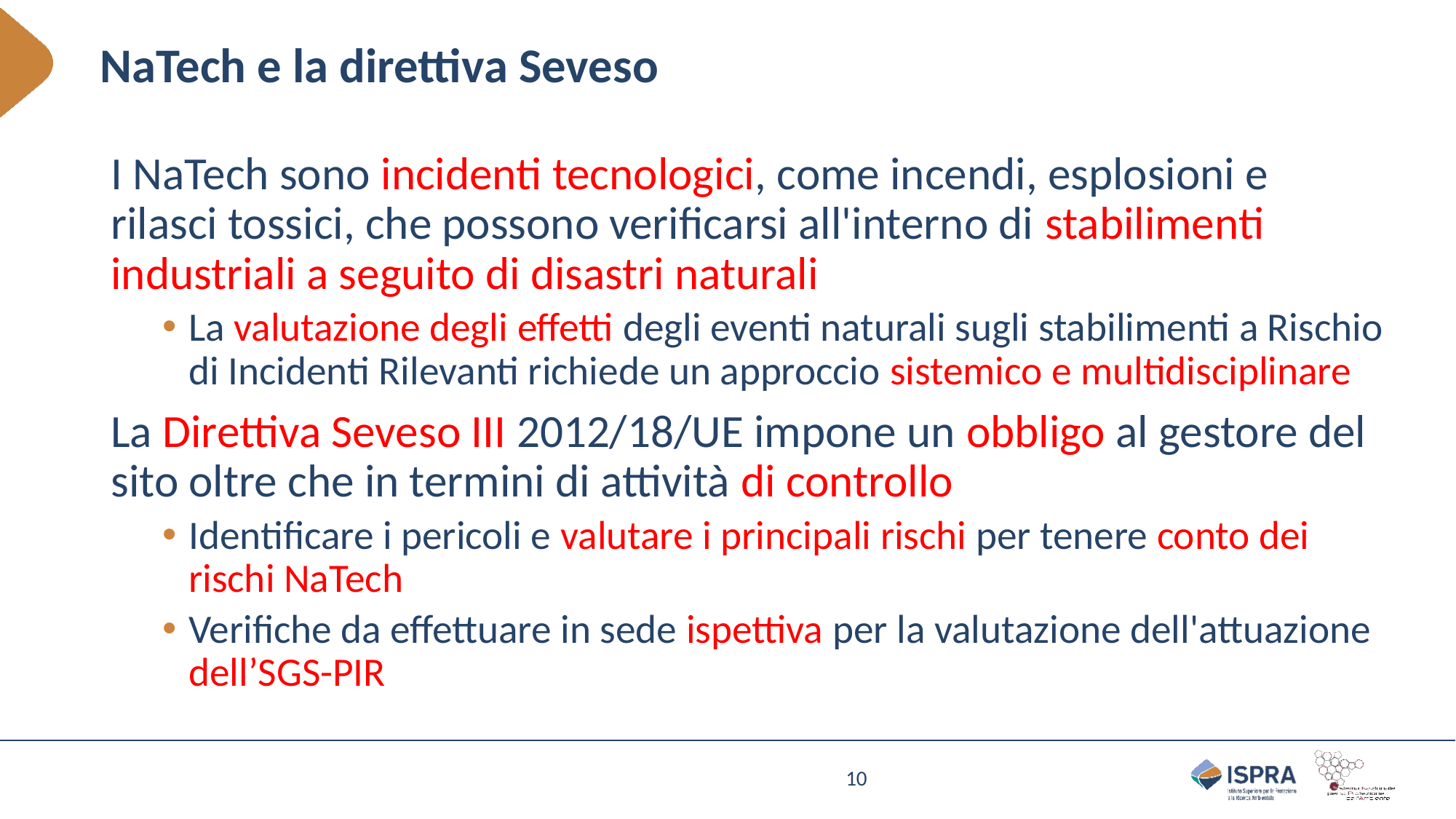

# NaTech e la direttiva Seveso
I NaTech sono incidenti tecnologici, come incendi, esplosioni e rilasci tossici, che possono verificarsi all'interno di stabilimenti industriali a seguito di disastri naturali
La valutazione degli effetti degli eventi naturali sugli stabilimenti a Rischio di Incidenti Rilevanti richiede un approccio sistemico e multidisciplinare
La Direttiva Seveso III 2012/18/UE impone un obbligo al gestore del sito oltre che in termini di attività di controllo
Identificare i pericoli e valutare i principali rischi per tenere conto dei rischi NaTech
Verifiche da effettuare in sede ispettiva per la valutazione dell'attuazione dell’SGS-PIR
10